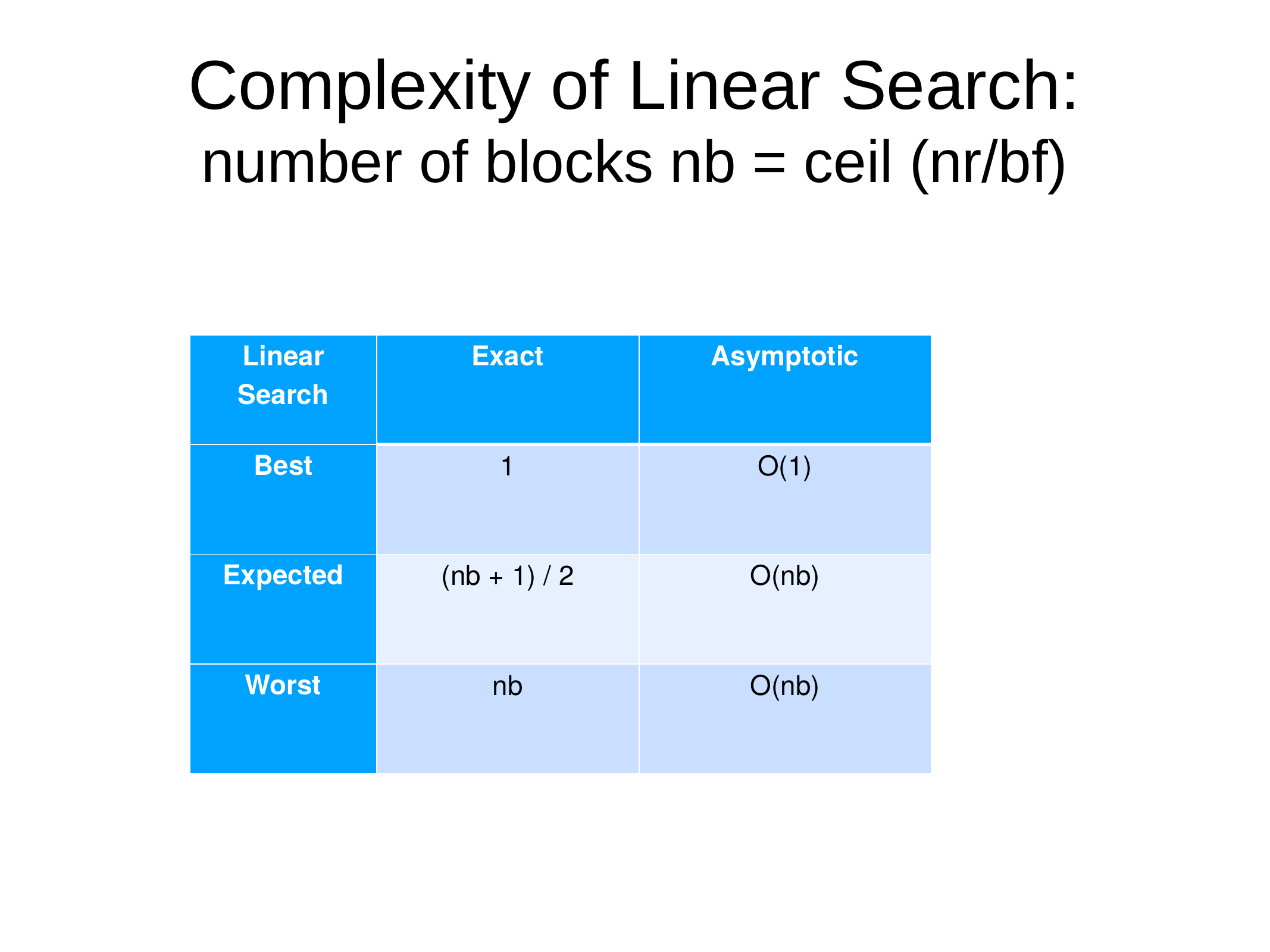

# Complexity of Linear Search:
number of blocks nb = ceil (nr/bf)

| Linear Search | Exact | Asymptotic |
| --- | --- | --- |
| Best | 1 | O(1) |
| Expected | (nb + 1) / 2 | O(nb) |
| Worst | nb | O(nb) |